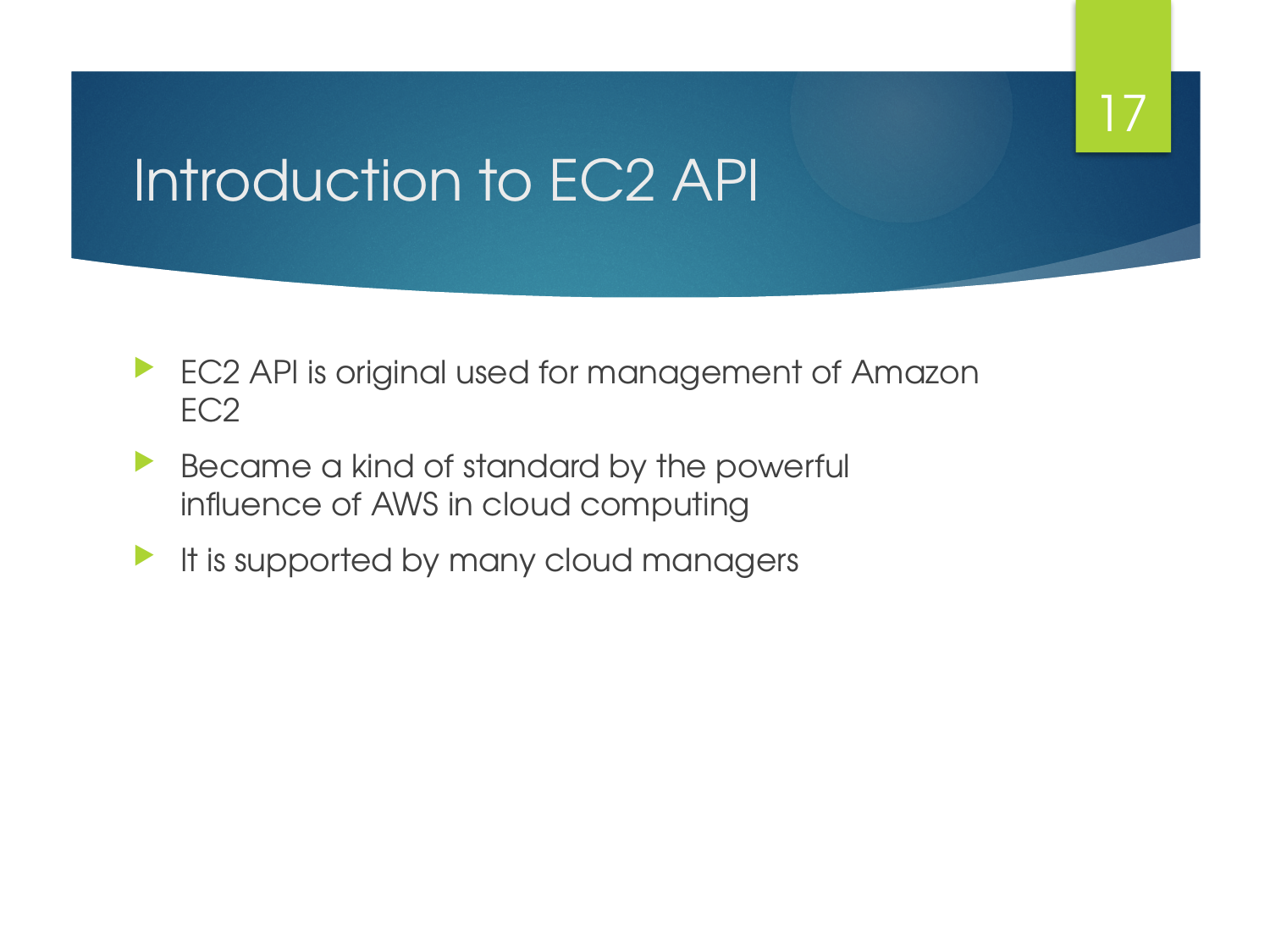

17
# Introduction to EC2 API
EC2 API is original used for management of Amazon EC2
Became a kind of standard by the powerful influence of AWS in cloud computing
It is supported by many cloud managers